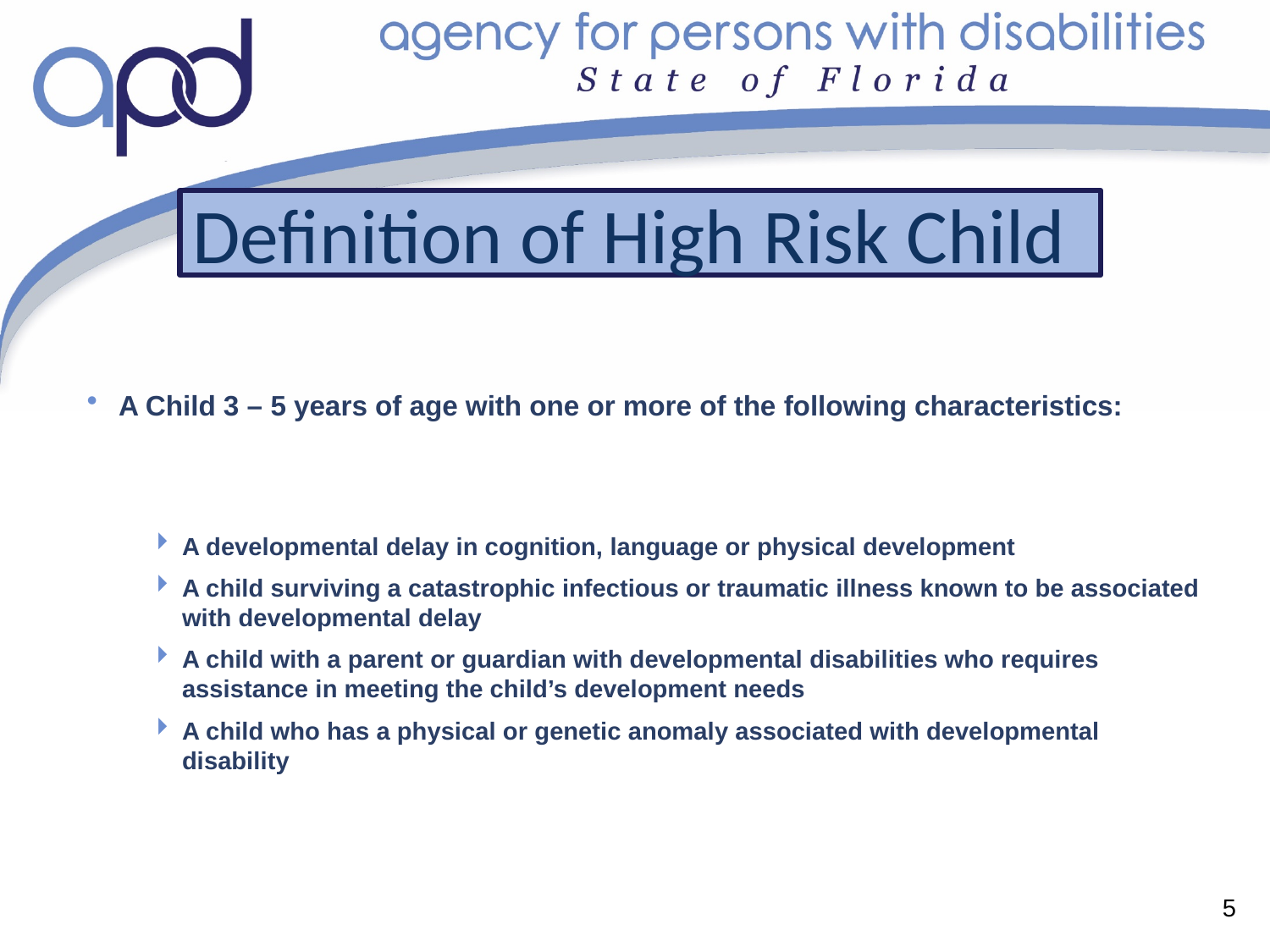

# Definition of High Risk Child

A Child 3 – 5 years of age with one or more of the following characteristics:

A developmental delay in cognition, language or physical development
A child surviving a catastrophic infectious or traumatic illness known to be associated with developmental delay
A child with a parent or guardian with developmental disabilities who requires assistance in meeting the child’s development needs
A child who has a physical or genetic anomaly associated with developmental disability

5